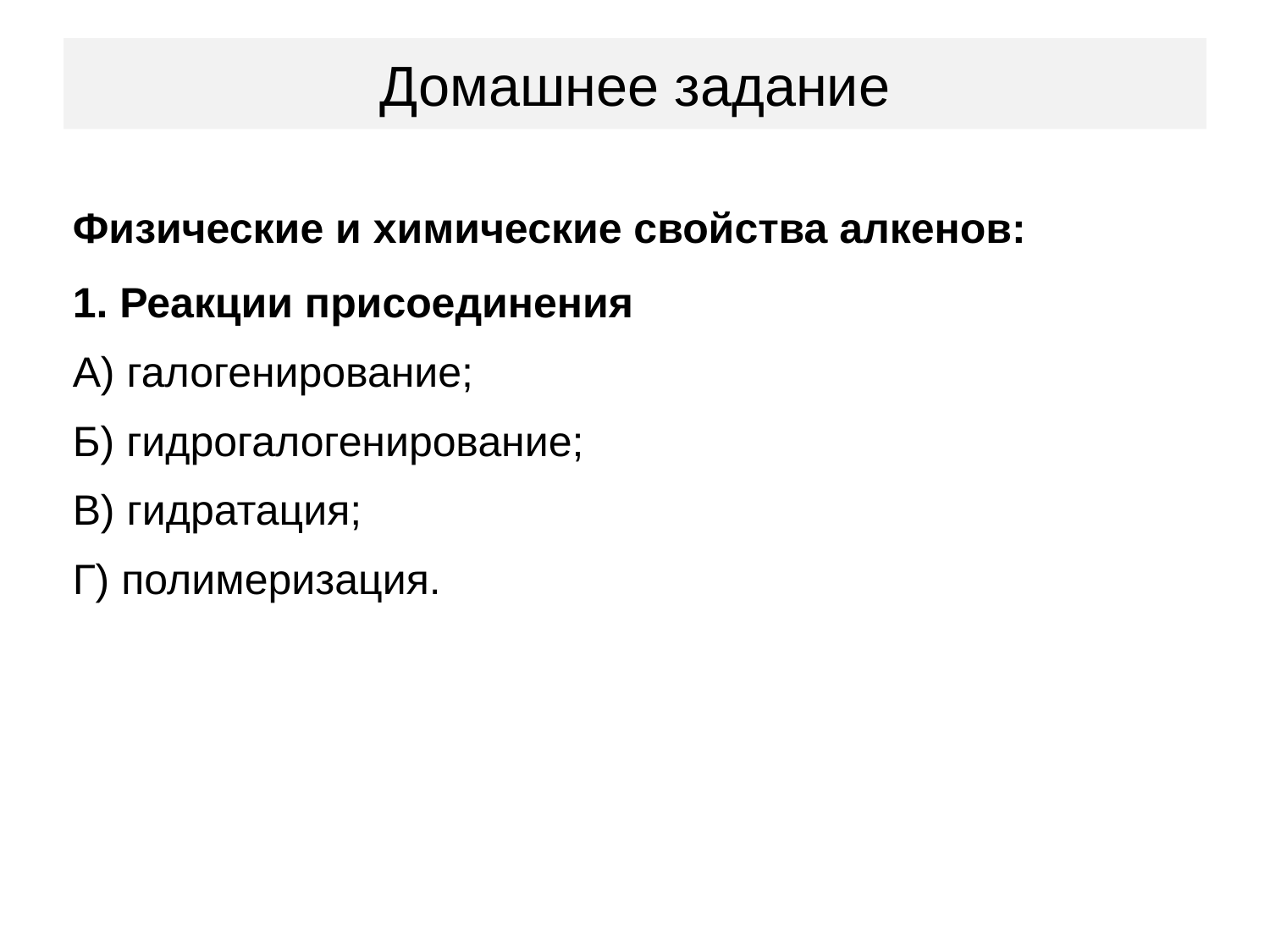

# Домашнее задание
| Физические и химические свойства алкенов: |
| --- |
| 1. Реакции присоединения |
| А) галогенирование; |
| Б) гидрогалогенирование; |
| В) гидратация; |
| Г) полимеризация. |